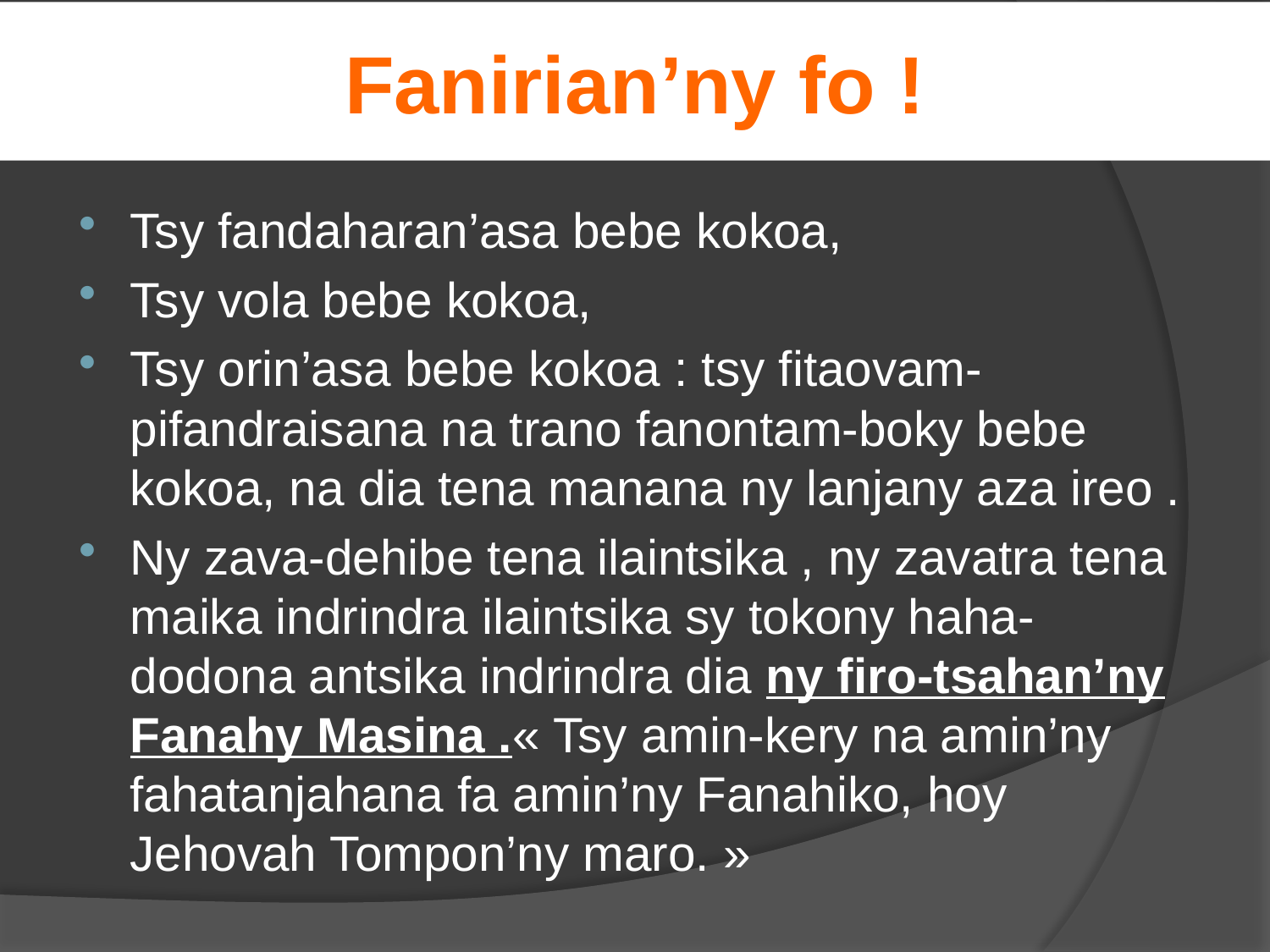

# Fanirian’ny fo !
Tsy fandaharan’asa bebe kokoa,
Tsy vola bebe kokoa,
Tsy orin’asa bebe kokoa : tsy fitaovam-pifandraisana na trano fanontam-boky bebe kokoa, na dia tena manana ny lanjany aza ireo .
Ny zava-dehibe tena ilaintsika , ny zavatra tena maika indrindra ilaintsika sy tokony haha-dodona antsika indrindra dia ny firo-tsahan’ny Fanahy Masina .« Tsy amin-kery na amin’ny fahatanjahana fa amin’ny Fanahiko, hoy Jehovah Tompon’ny maro. »